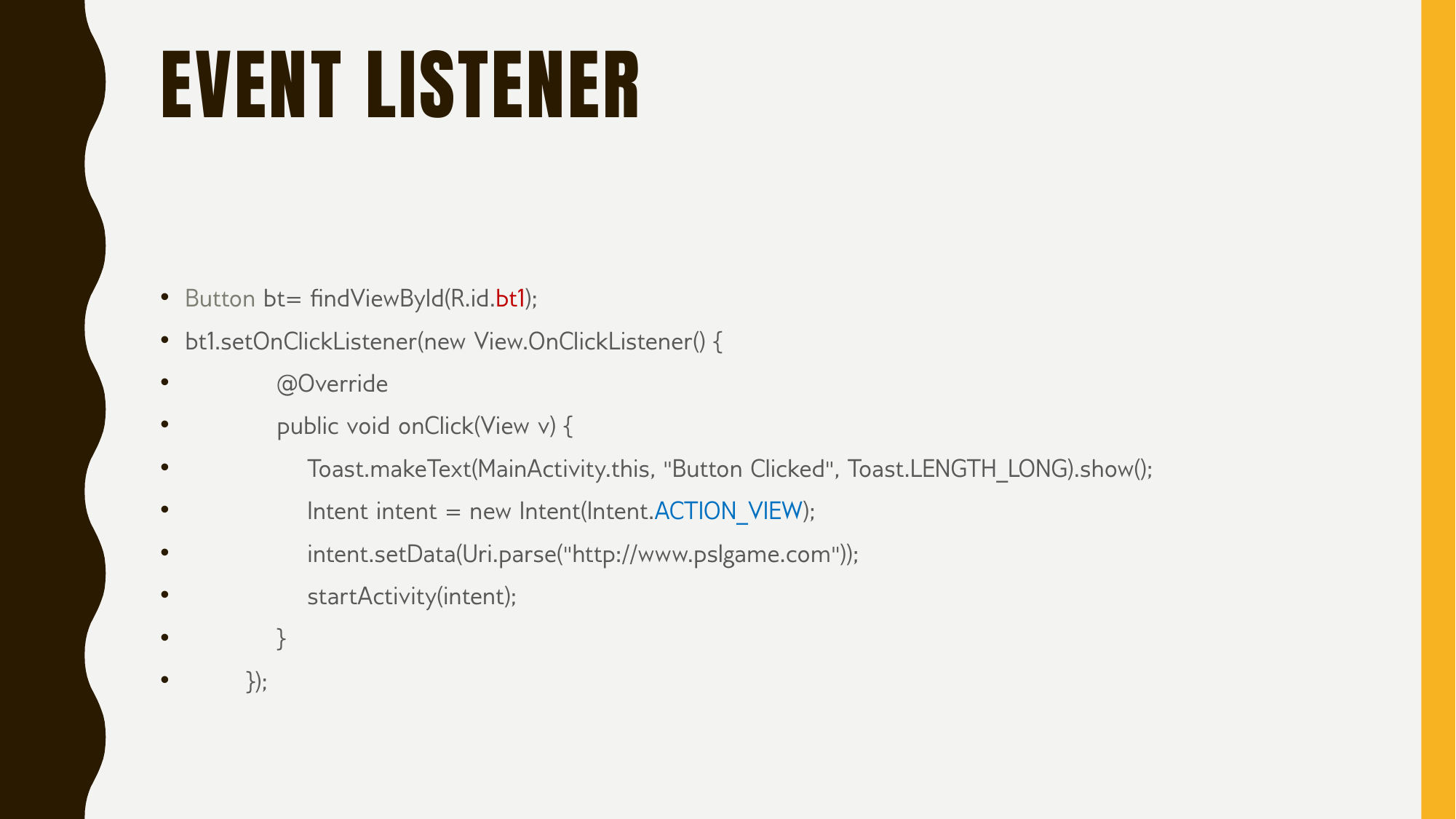

# Event Listener
Button bt= findViewById(R.id.bt1);
bt1.setOnClickListener(new View.OnClickListener() {
            @Override
            public void onClick(View v) {
                Toast.makeText(MainActivity.this, "Button Clicked", Toast.LENGTH_LONG).show();
                Intent intent = new Intent(Intent.ACTION_VIEW);
                intent.setData(Uri.parse("http://www.pslgame.com"));
                startActivity(intent);
            }
        });